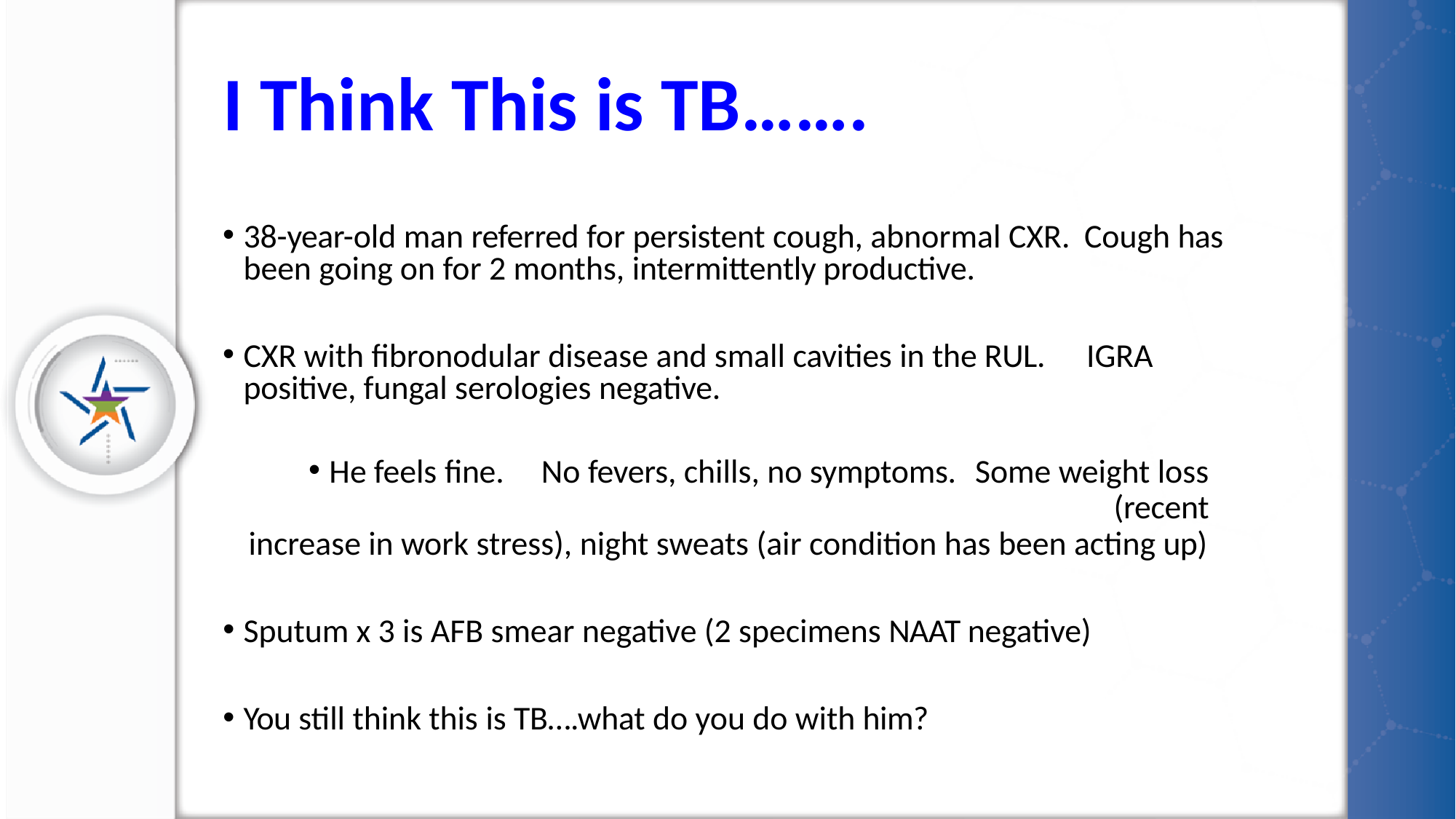

# I Think This is TB…….
38-year-old man referred for persistent cough, abnormal CXR. Cough has been going on for 2 months, intermittently productive.

CXR with fibronodular disease and small cavities in the RUL.	IGRA positive, fungal serologies negative.

He feels fine.	No fevers, chills, no symptoms.	Some weight loss (recent
increase in work stress), night sweats (air condition has been acting up)

Sputum x 3 is AFB smear negative (2 specimens NAAT negative)

You still think this is TB….what do you do with him?